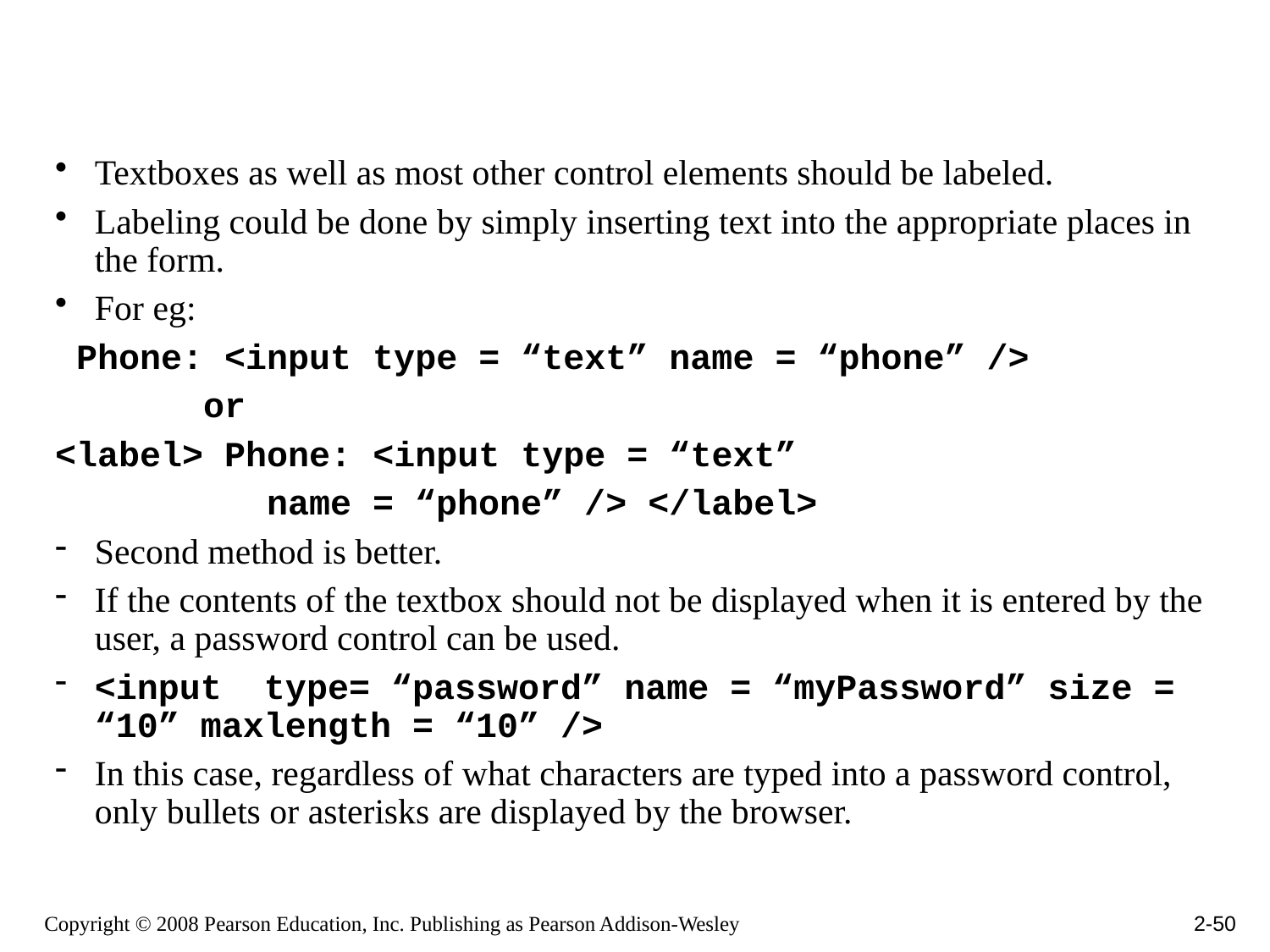

#
Textboxes as well as most other control elements should be labeled.
Labeling could be done by simply inserting text into the appropriate places in the form.
For eg:
 Phone: <input type = “text” name = “phone” />
       or
<label> Phone: <input type = “text”
          name = “phone” /> </label>
Second method is better.
If the contents of the textbox should not be displayed when it is entered by the user, a password control can be used.
<input  type= “password” name = “myPassword” size = “10” maxlength = “10” />
In this case, regardless of what characters are typed into a password control, only bullets or asterisks are displayed by the browser.